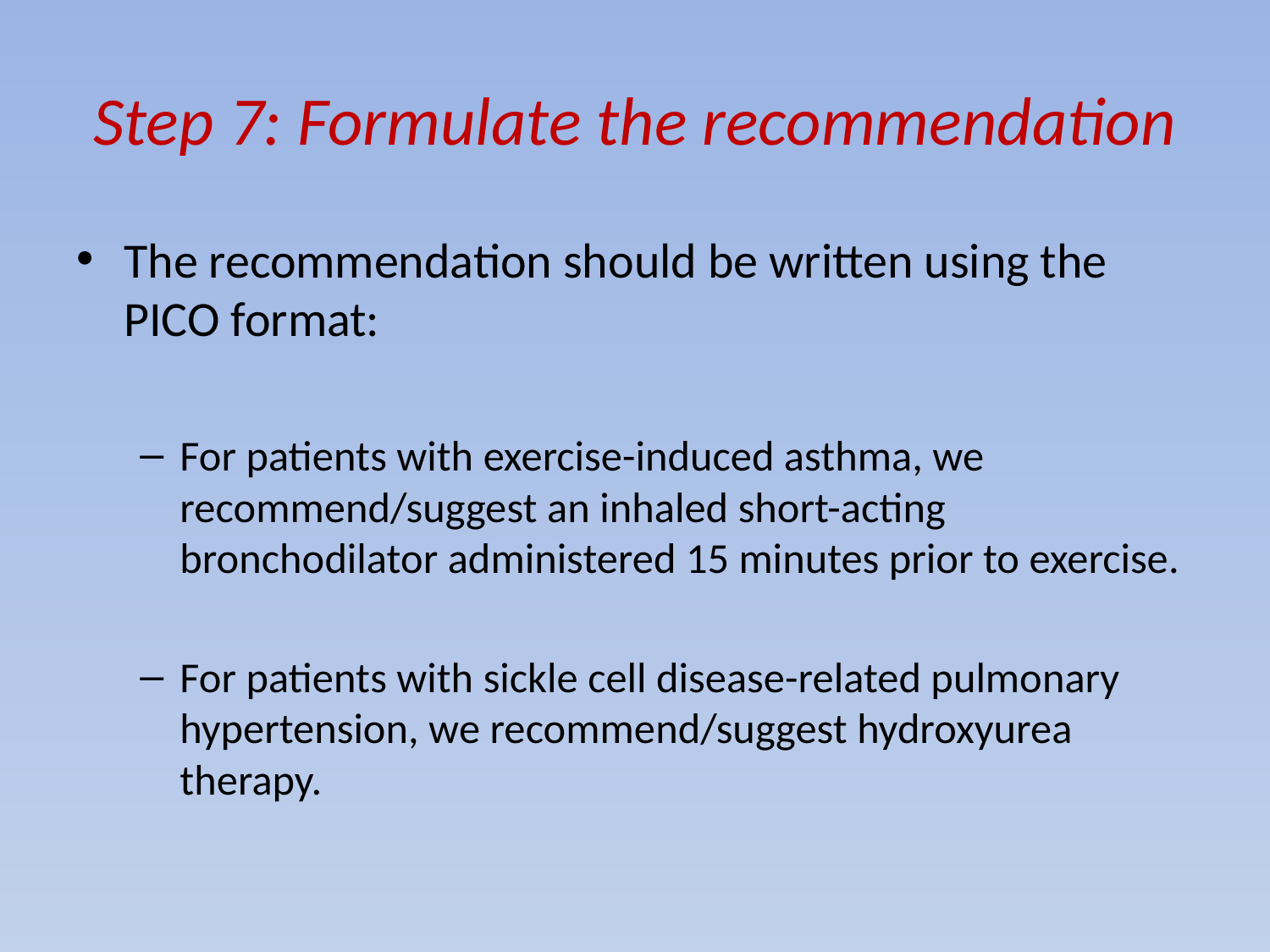

# Step 7: Formulate the recommendation
The recommendation should be written using the PICO format:

For patients with exercise-induced asthma, we recommend/suggest an inhaled short-acting bronchodilator administered 15 minutes prior to exercise.

For patients with sickle cell disease-related pulmonary hypertension, we recommend/suggest hydroxyurea therapy.